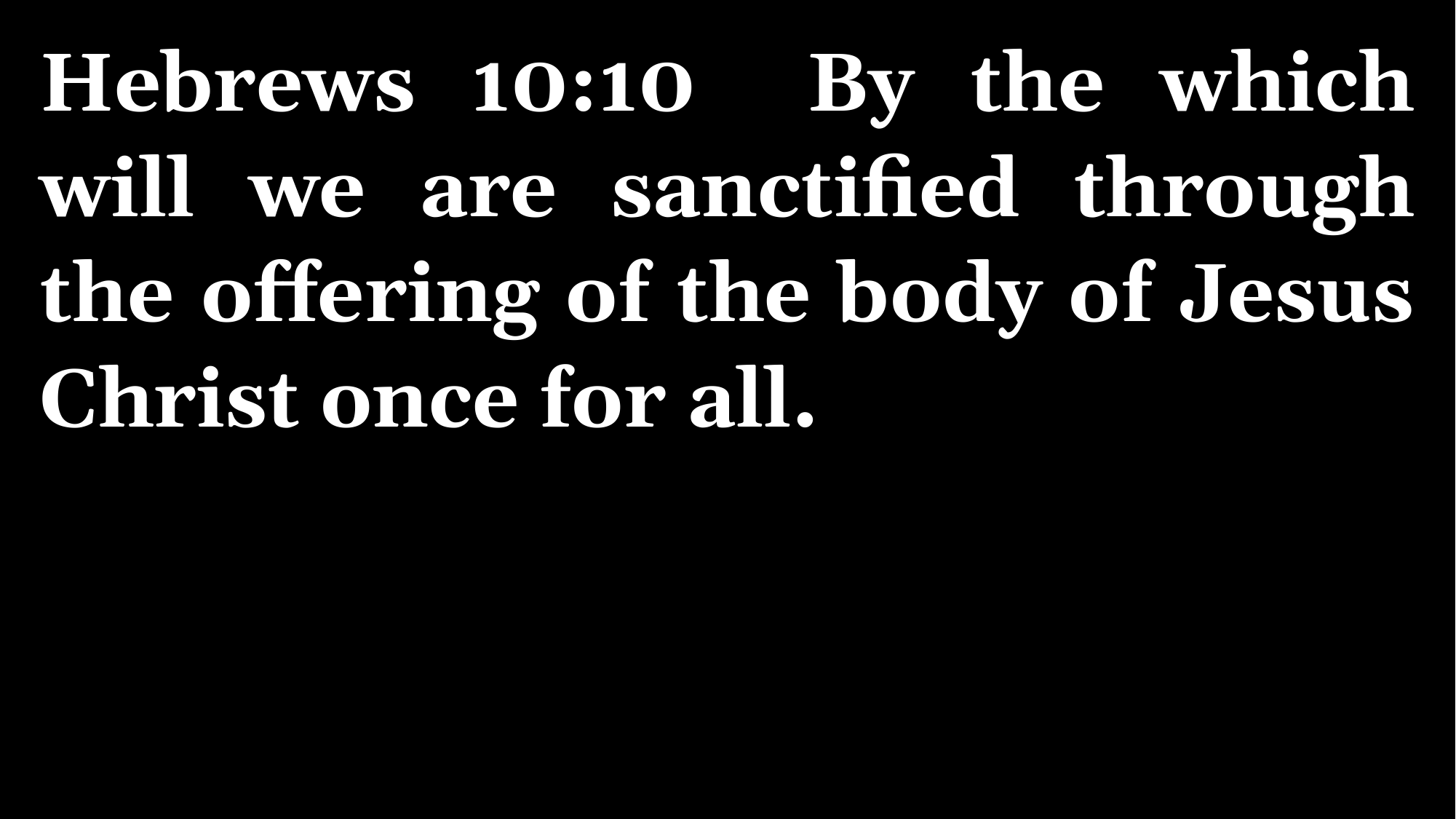

Hebrews 10:10  By the which will we are sanctified through the offering of the body of Jesus Christ once for all.